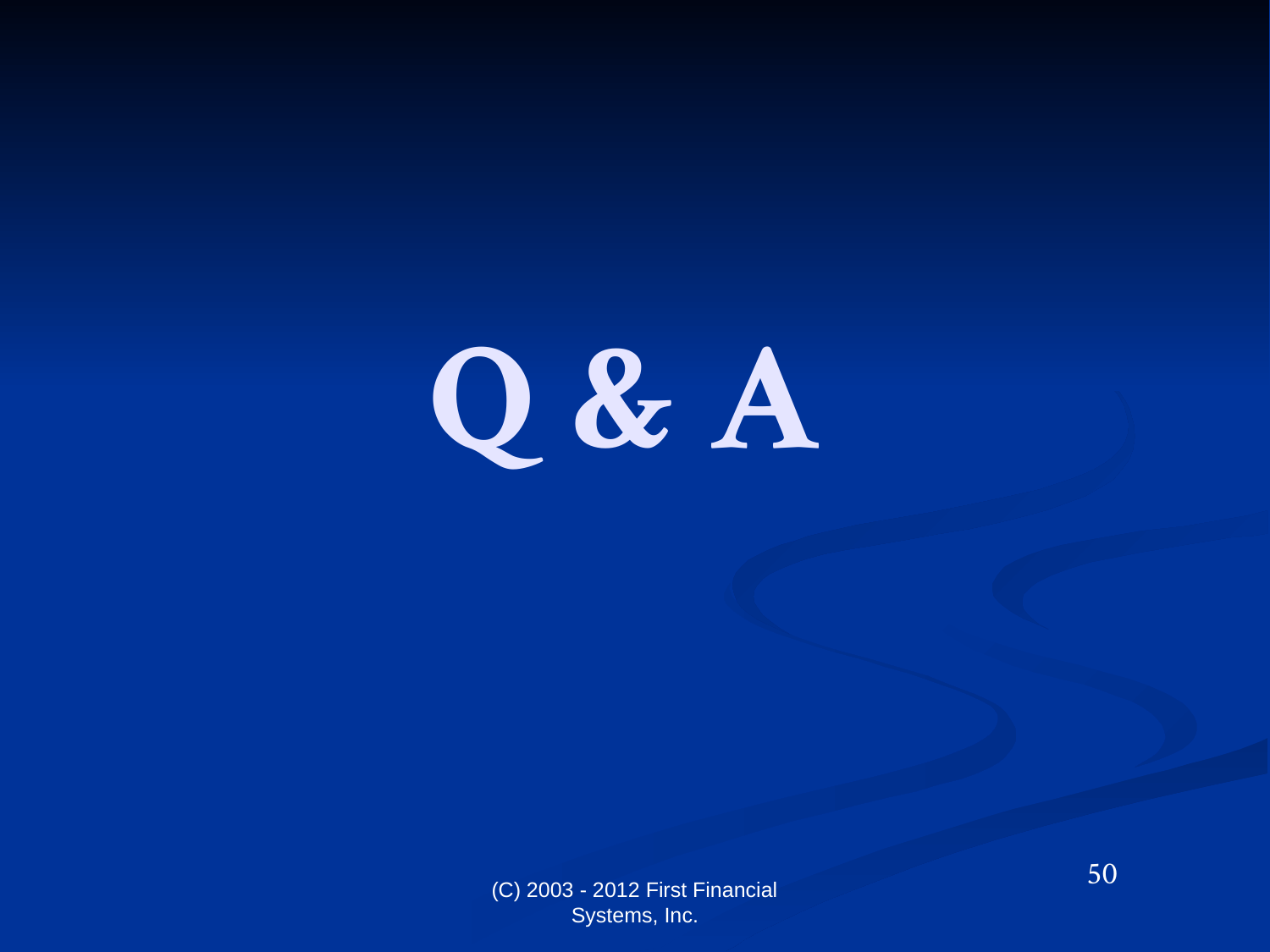

# Q & A
50
(C) 2003 - 2012 First Financial Systems, Inc.